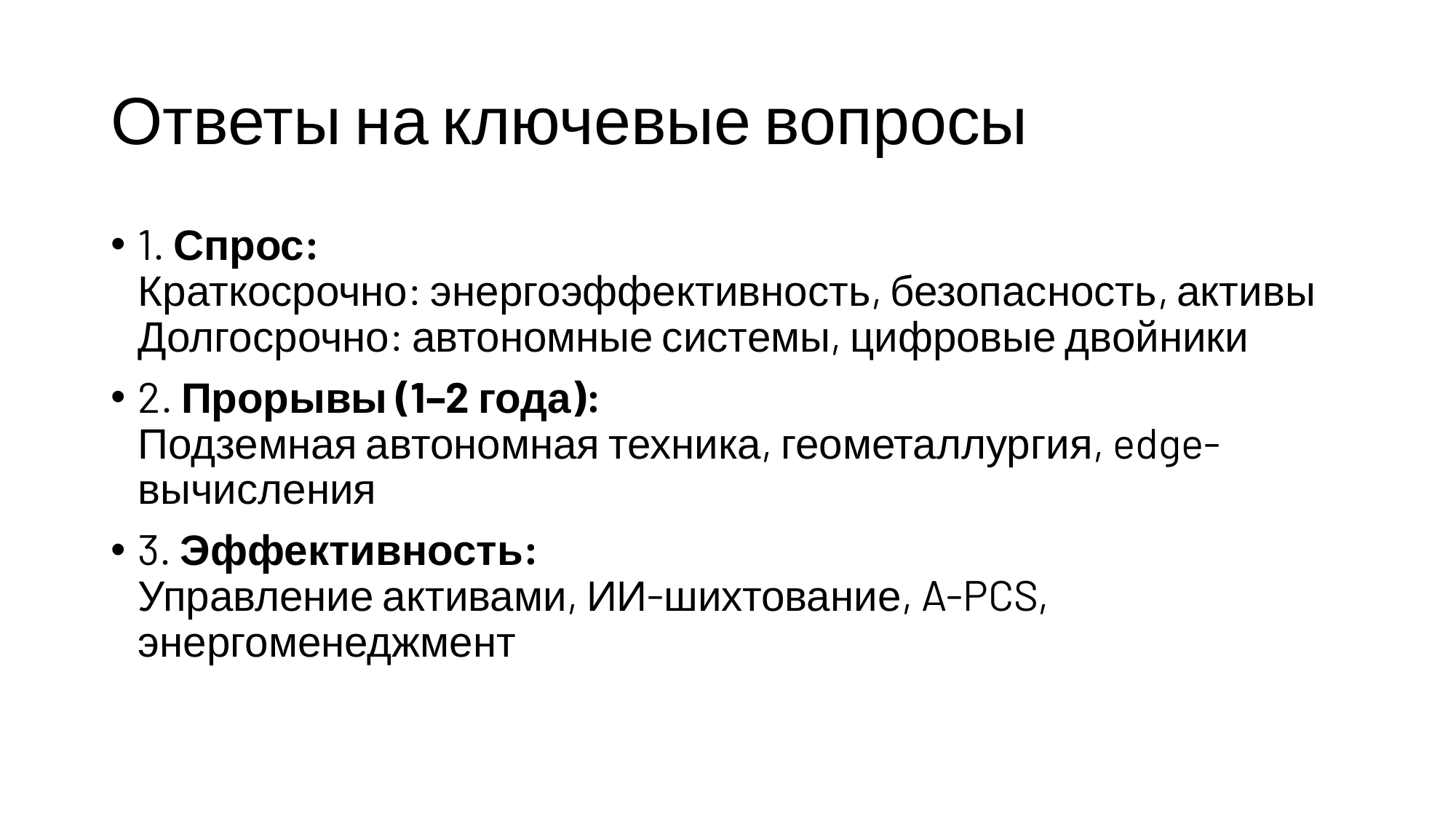

# Ответы на ключевые вопросы
1. Спрос:
Краткосрочно: энергоэффективность, безопасность, активы
Долгосрочно: автономные системы, цифровые двойники
2. Прорывы (1–2 года):
Подземная автономная техника, геометаллургия, edge-вычисления
3. Эффективность:
Управление активами, ИИ-шихтование, A-PCS, энергоменеджмент